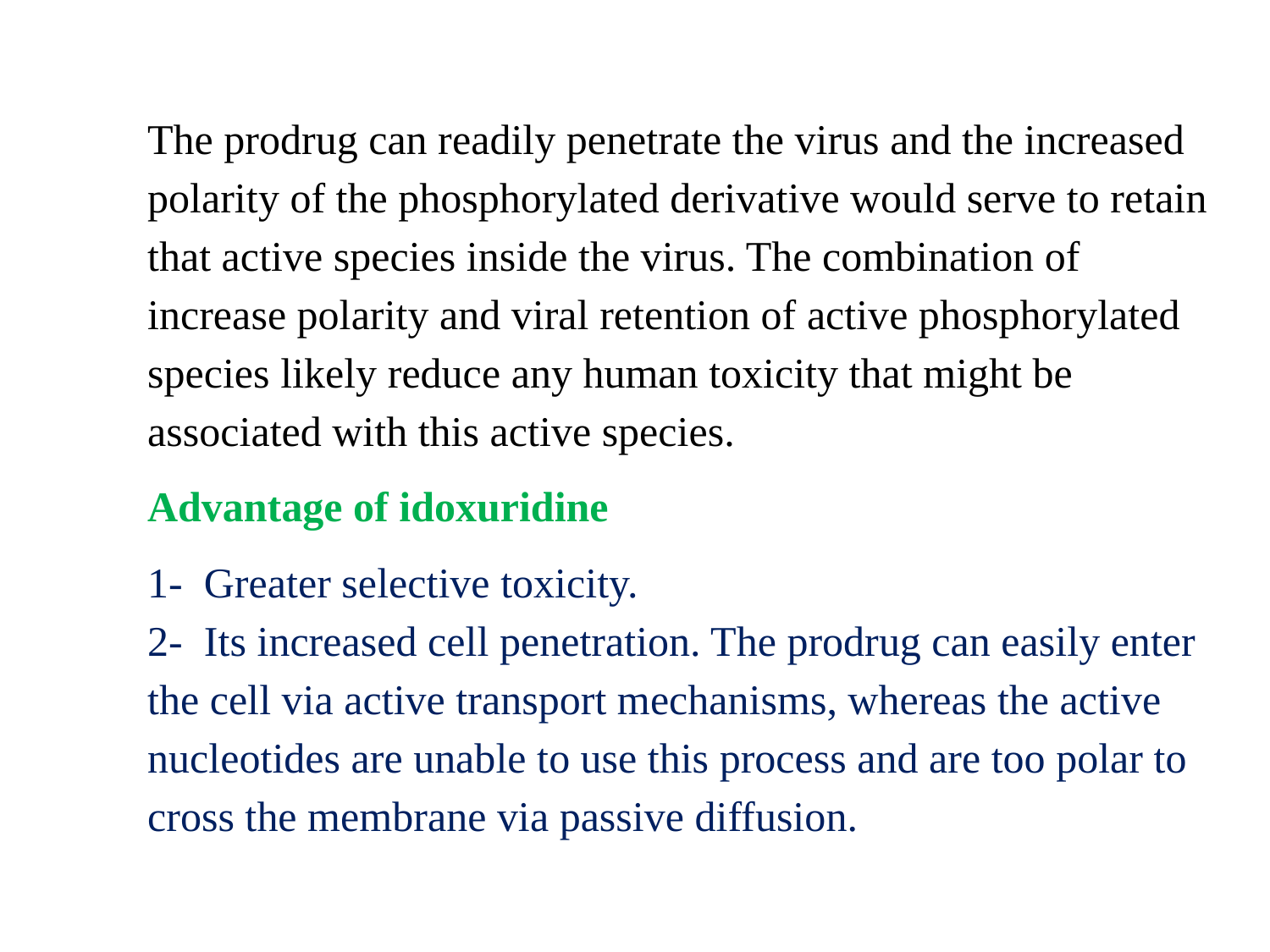

The prodrug can readily penetrate the virus and the increased polarity of the phosphorylated derivative would serve to retain that active species inside the virus. The combination of increase polarity and viral retention of active phosphorylated species likely reduce any human toxicity that might be associated with this active species.
Advantage of idoxuridine
1-  Greater selective toxicity.
2-  Its increased cell penetration. The prodrug can easily enter the cell via active transport mechanisms, whereas the active nucleotides are unable to use this process and are too polar to cross the membrane via passive diffusion.